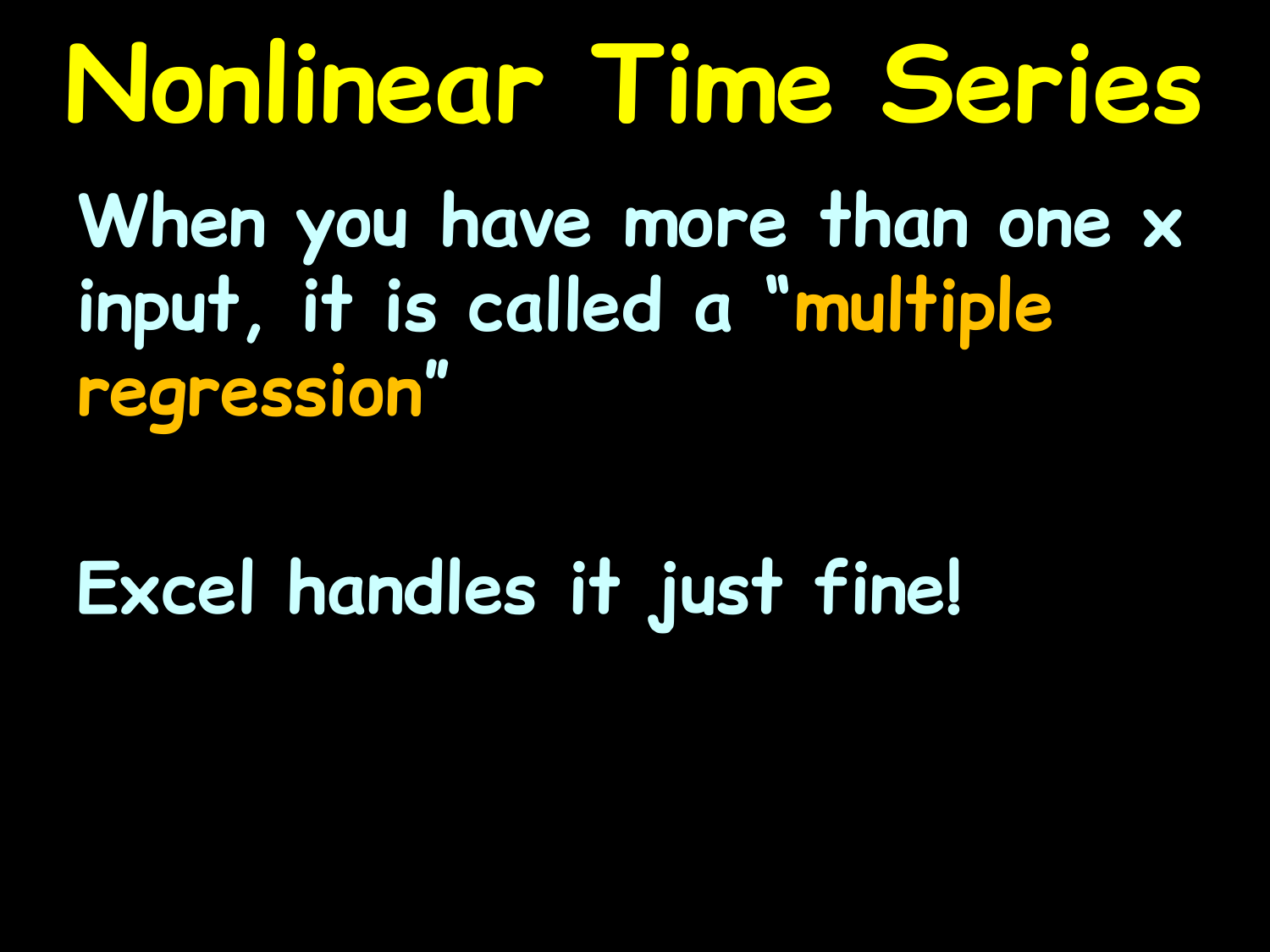

# Nonlinear Time Series
When you have more than one x input, it is called a “multiple regression”

Excel handles it just fine!